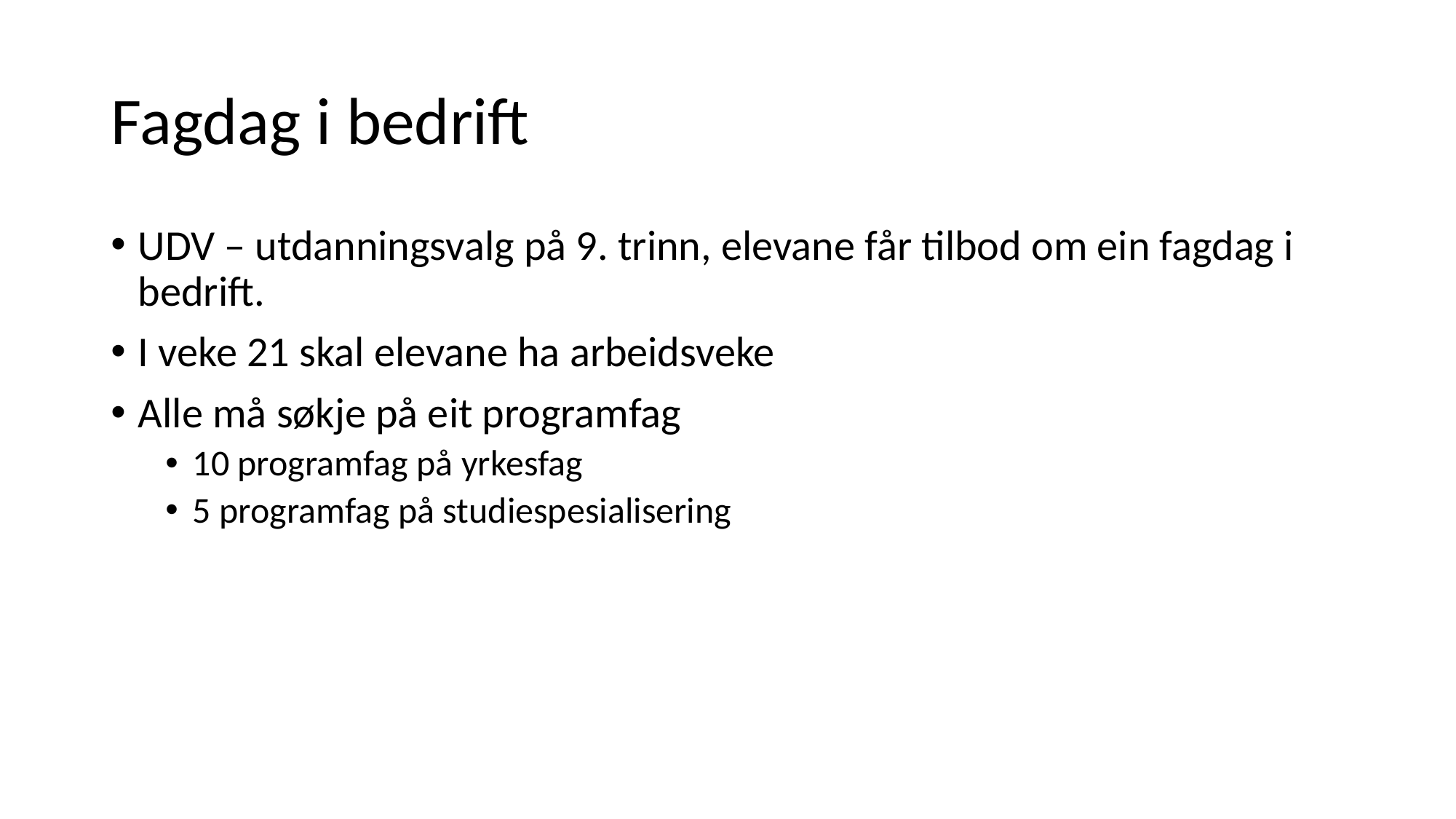

# Fagdag i bedrift
UDV – utdanningsvalg på 9. trinn, elevane får tilbod om ein fagdag i bedrift.
I veke 21 skal elevane ha arbeidsveke
Alle må søkje på eit programfag
10 programfag på yrkesfag
5 programfag på studiespesialisering